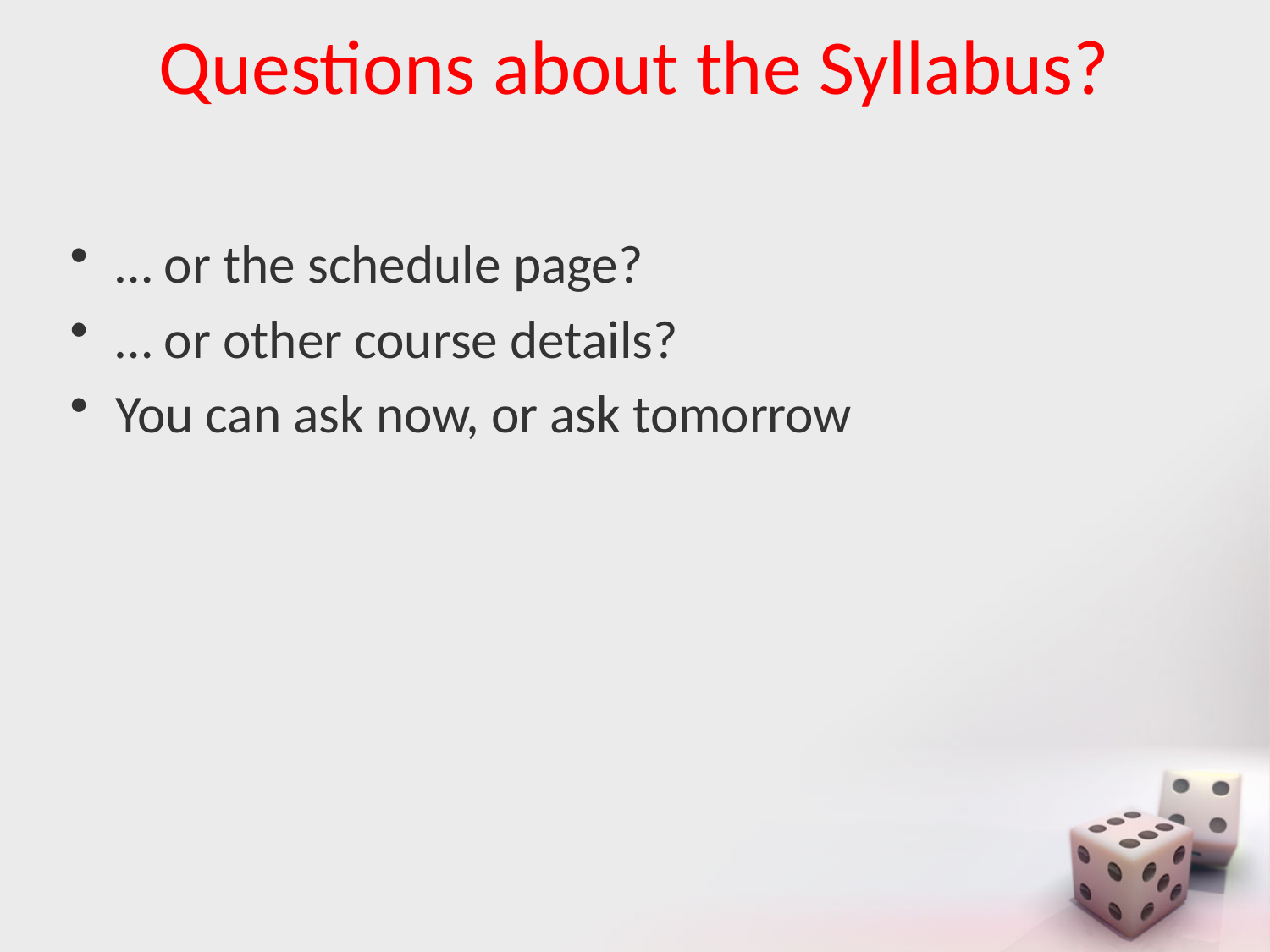

# Questions about the Syllabus?

… or the schedule page?
… or other course details?
You can ask now, or ask tomorrow